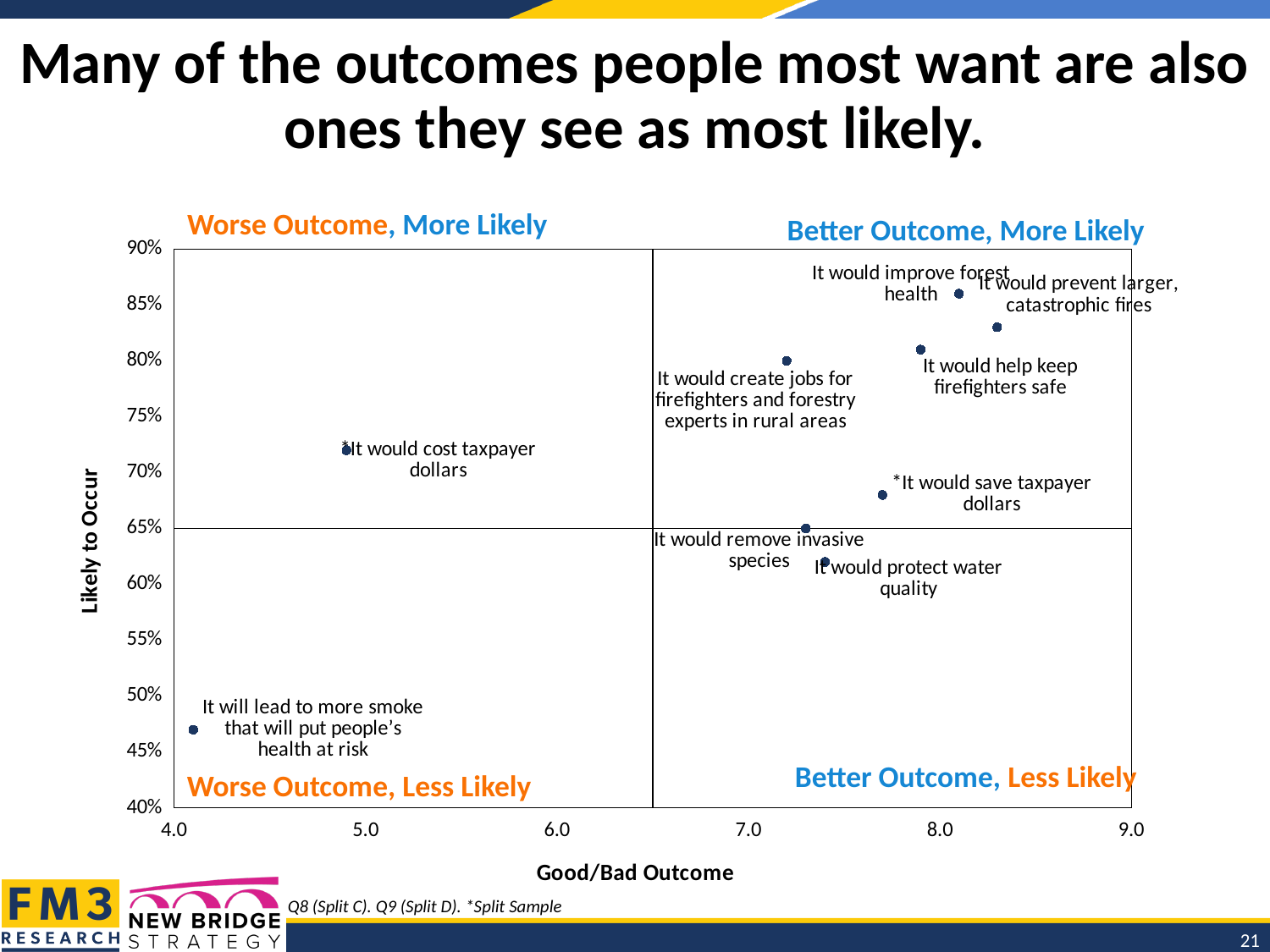

# Many of the outcomes people most want are also ones they see as most likely.
Worse Outcome, More Likely
Better Outcome, More Likely

### Chart

| Category | Q9 |
|---|---|
Better Outcome, Less Likely
Worse Outcome, Less Likely
Q8 (Split C). Q9 (Split D). *Split Sample